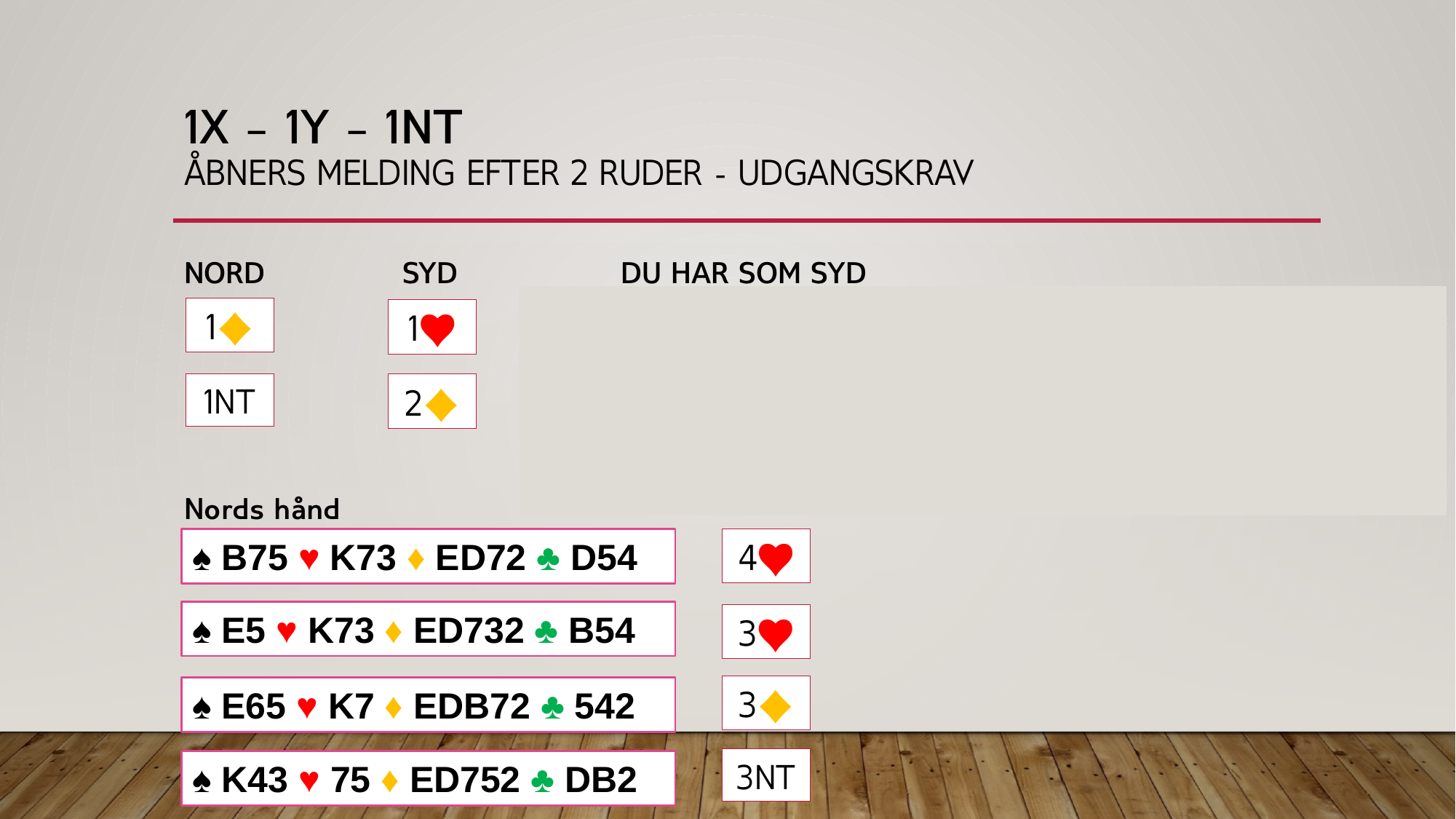

# 1x – 1y – 1NT Åbners melding efter 2 ruder - udgangskrav
NORD		SYD		DU HAR SOM SYD

Nords hånd

♠︎ D83 ♥︎ EDB98 ♦︎ K109 ♣︎ EK
1♦︎
1♥︎
1NT
2♦︎
Hvor det efter 2♣︎ var svarer der viste sin hånd, er det her åbner der viser yderligere om sin hånd
4♥︎
♠︎ B75 ♥︎ K73 ♦︎ ED72 ♣︎ D54
♠︎ E5 ♥︎ K73 ♦︎ ED732 ♣︎ B54
3♥︎
3♦︎
♠︎ E65 ♥︎ K7 ♦︎ EDB72 ♣︎ 542
3NT
♠︎ K43 ♥︎ 75 ♦︎ ED752 ♣︎ DB2